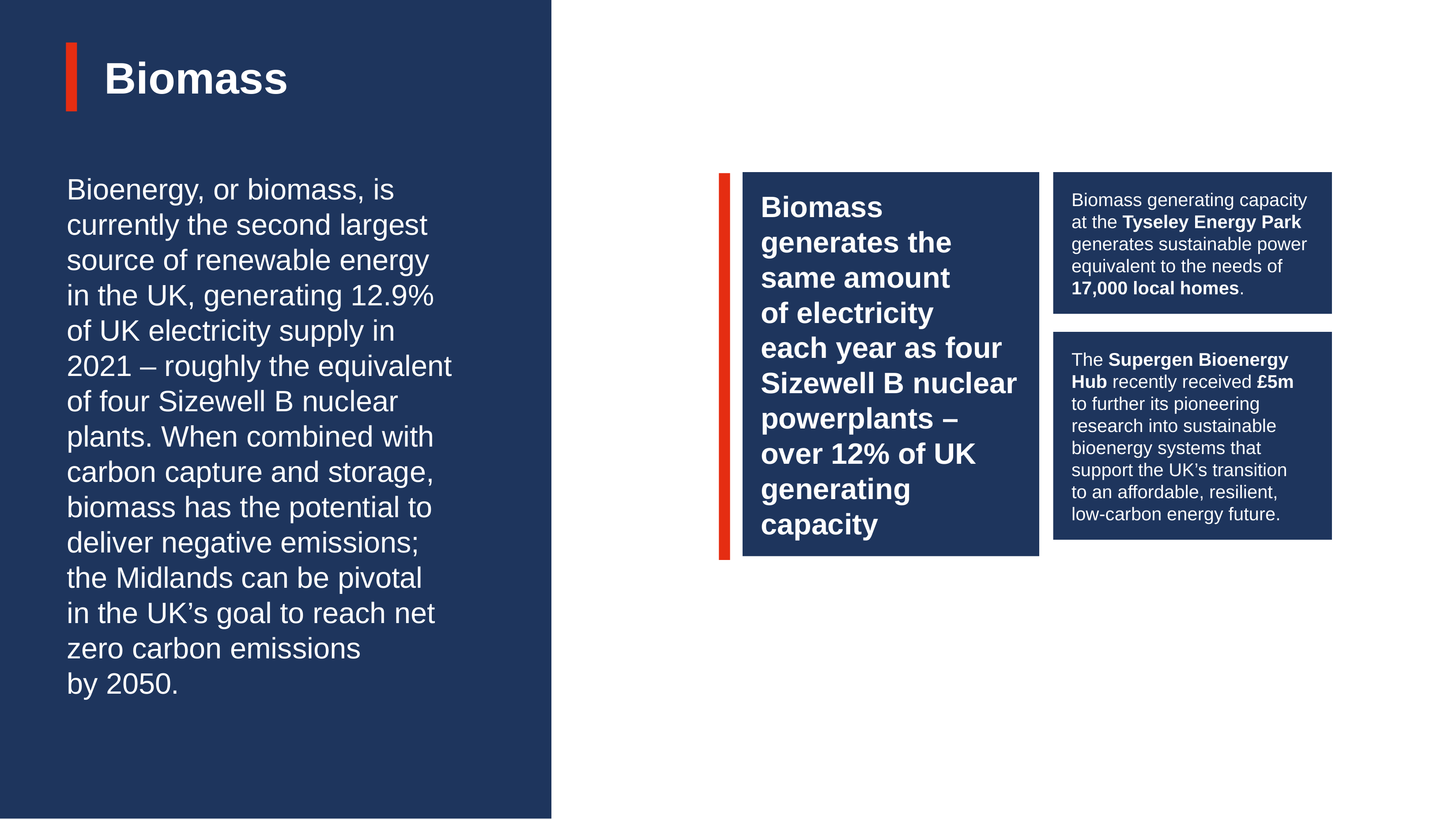

Biomass
Bioenergy, or biomass, is currently the second largest source of renewable energy in the UK, generating 12.9% of UK electricity supply in 2021 – roughly the equivalent of four Sizewell B nuclear plants. When combined with carbon capture and storage, biomass has the potential to deliver negative emissions; the Midlands can be pivotal
in the UK’s goal to reach net zero carbon emissions
by 2050.
Biomass generates the same amount
of electricity
each year as four Sizewell B nuclear powerplants –
over 12% of UK generating capacity
Biomass generating capacity at the Tyseley Energy Park generates sustainable power equivalent to the needs of 17,000 local homes.

The Supergen Bioenergy Hub recently received £5m
to further its pioneering research into sustainable bioenergy systems that support the UK’s transition
to an affordable, resilient,
low-carbon energy future.